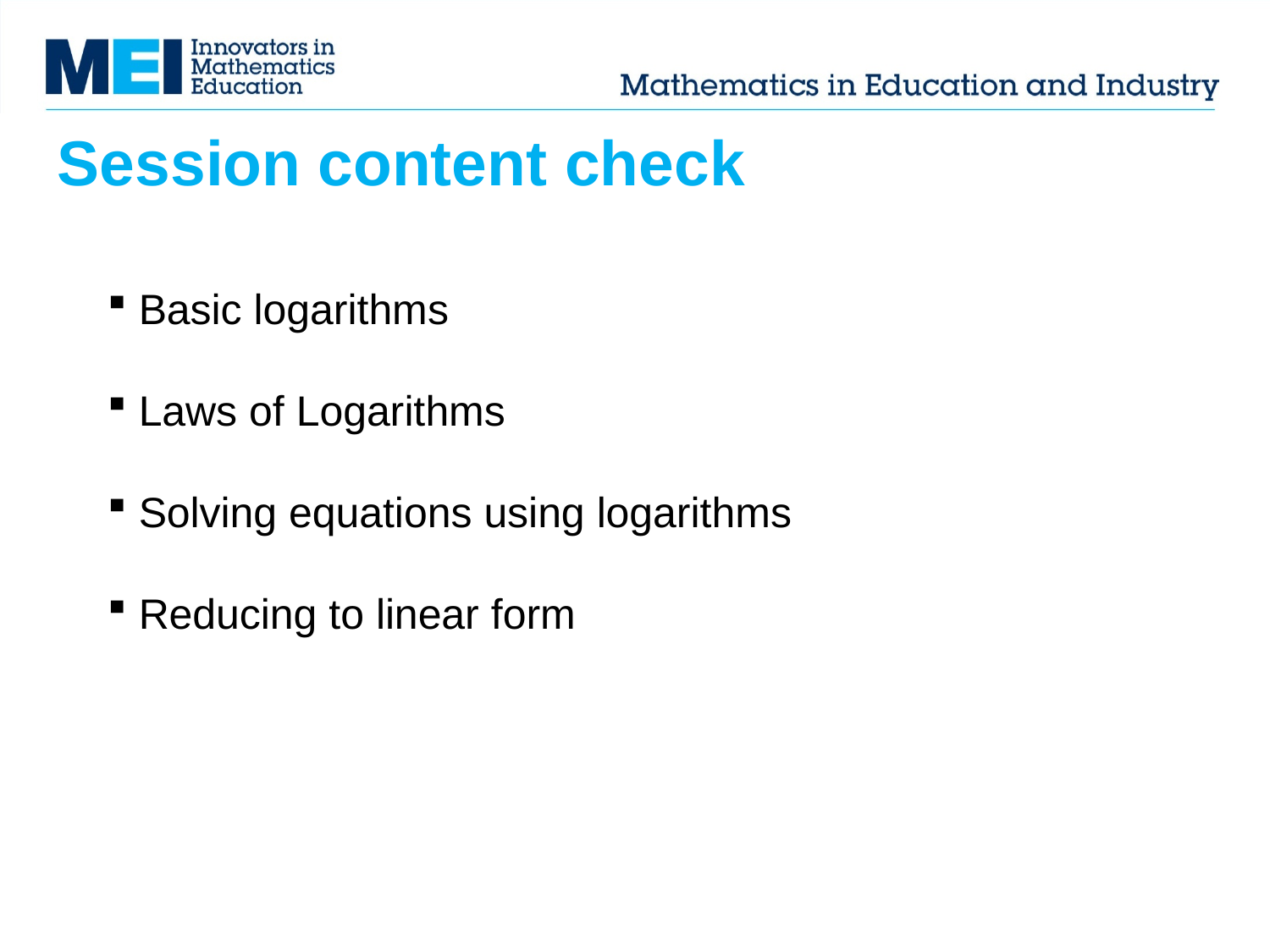

# Session content check
 Basic logarithms

 Laws of Logarithms

 Solving equations using logarithms

 Reducing to linear form